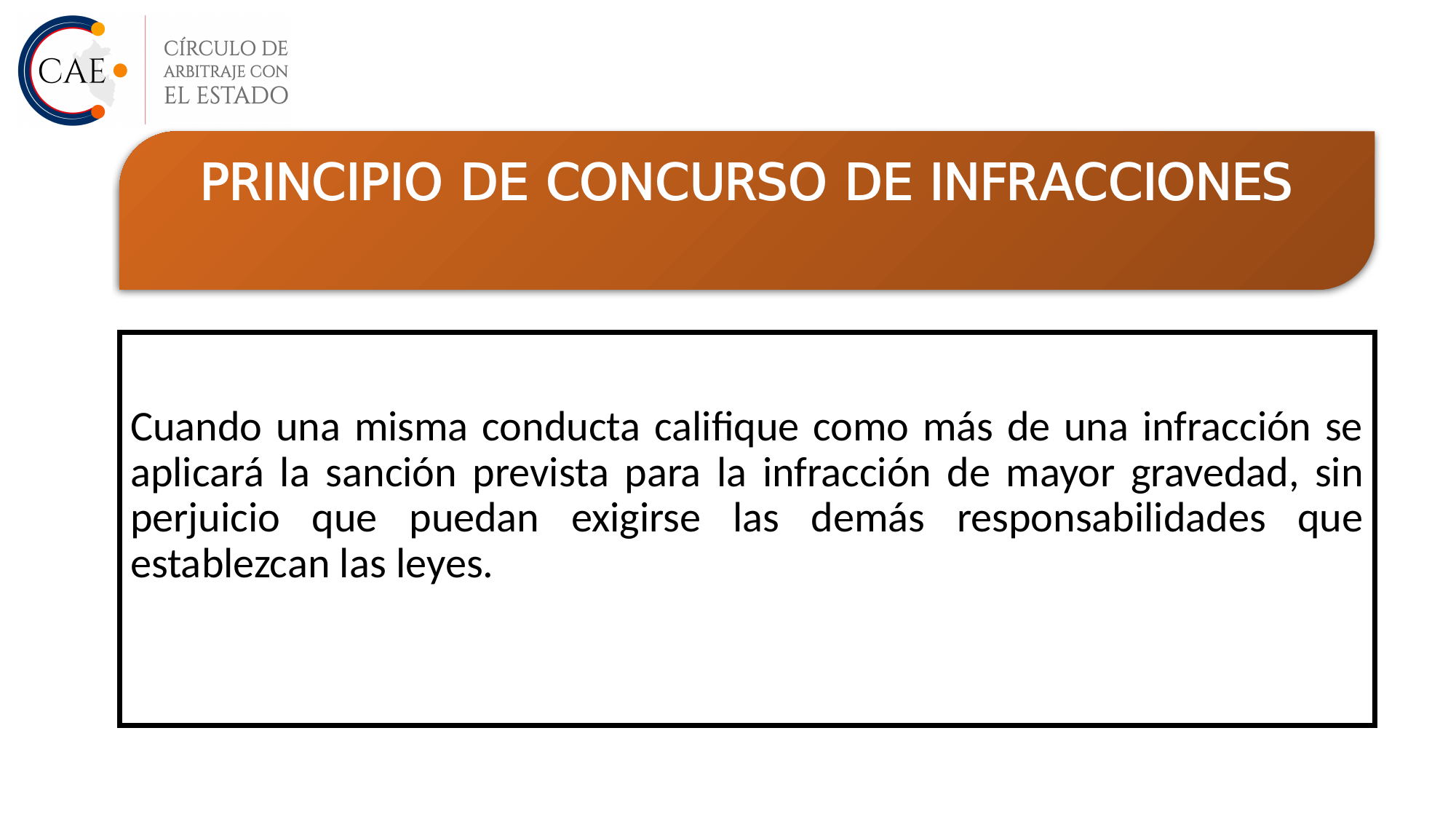

PRINCIPIO DE CONCURSO DE INFRACCIONES

Cuando una misma conducta califique como más de una infracción se aplicará la sanción prevista para la infracción de mayor gravedad, sin perjuicio que puedan exigirse las demás responsabilidades que establezcan las leyes.